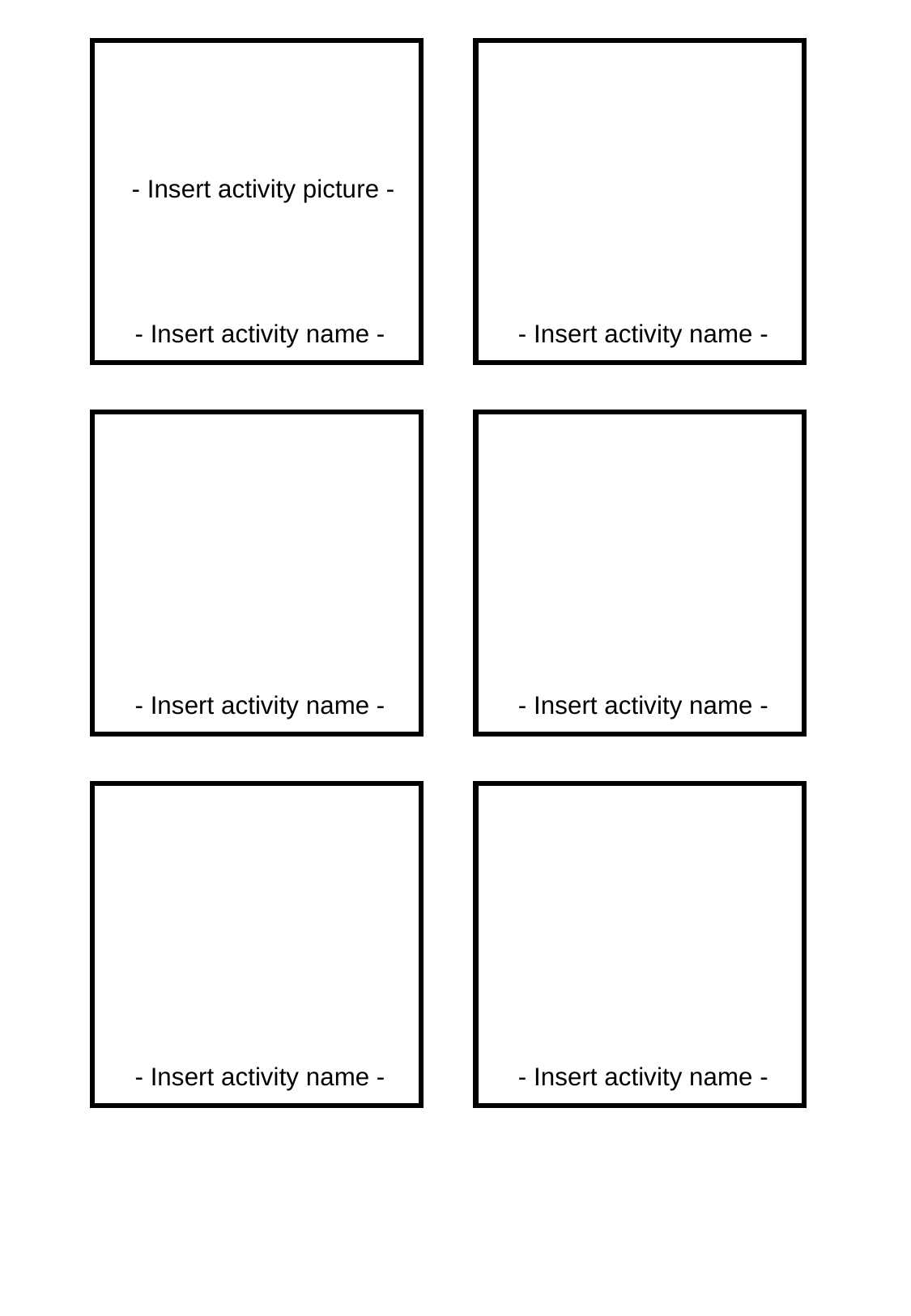

- Insert activity picture -
- Insert activity name -
- Insert activity name -

- Insert activity name -
- Insert activity name -

- Insert activity name -
- Insert activity name -